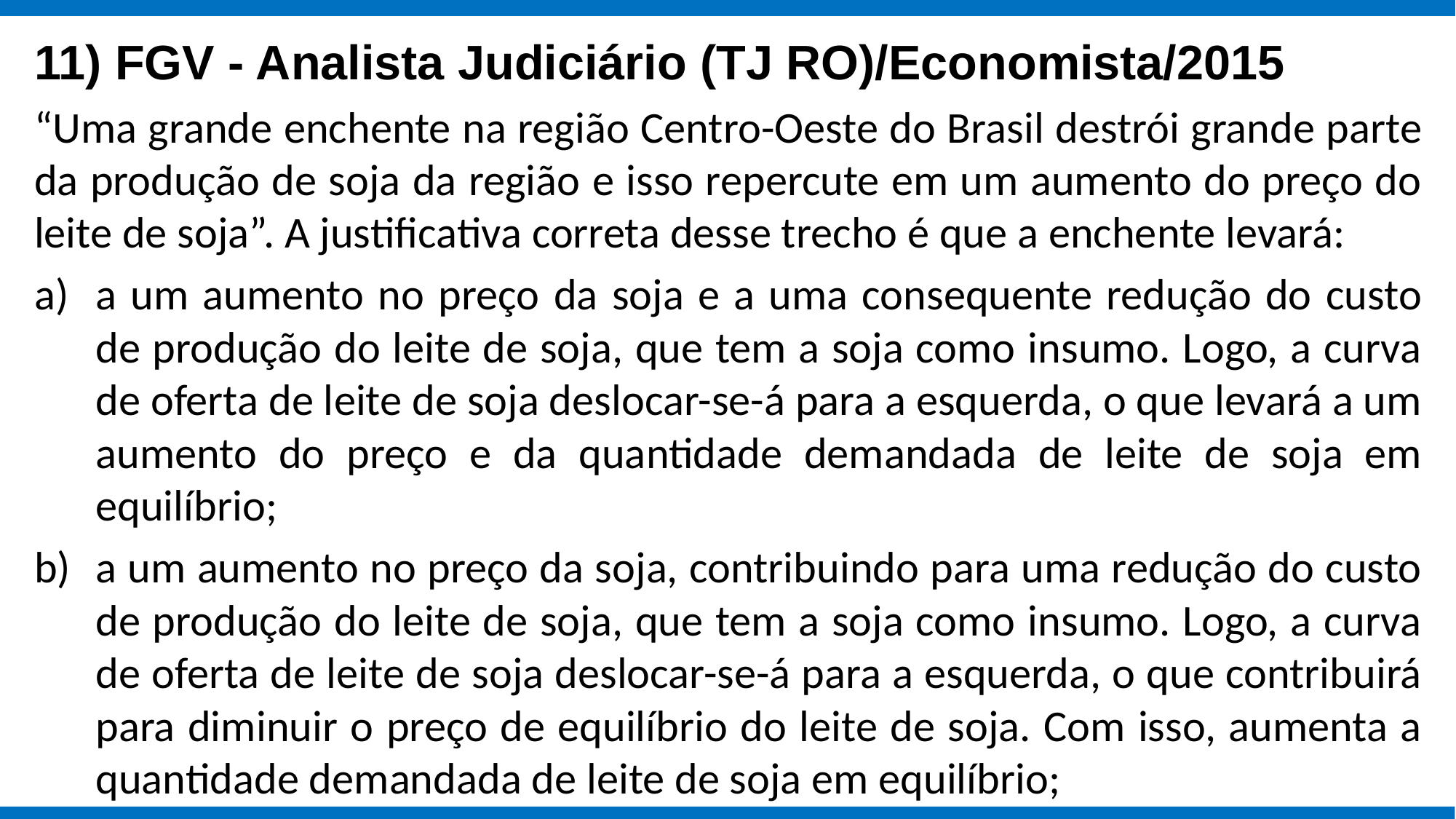

11) FGV - Analista Judiciário (TJ RO)/Economista/2015
“Uma grande enchente na região Centro-Oeste do Brasil destrói grande parte da produção de soja da região e isso repercute em um aumento do preço do leite de soja”. A justificativa correta desse trecho é que a enchente levará:
a um aumento no preço da soja e a uma consequente redução do custo de produção do leite de soja, que tem a soja como insumo. Logo, a curva de oferta de leite de soja deslocar-se-á para a esquerda, o que levará a um aumento do preço e da quantidade demandada de leite de soja em equilíbrio;
a um aumento no preço da soja, contribuindo para uma redução do custo de produção do leite de soja, que tem a soja como insumo. Logo, a curva de oferta de leite de soja deslocar-se-á para a esquerda, o que contribuirá para diminuir o preço de equilíbrio do leite de soja. Com isso, aumenta a quantidade demandada de leite de soja em equilíbrio;